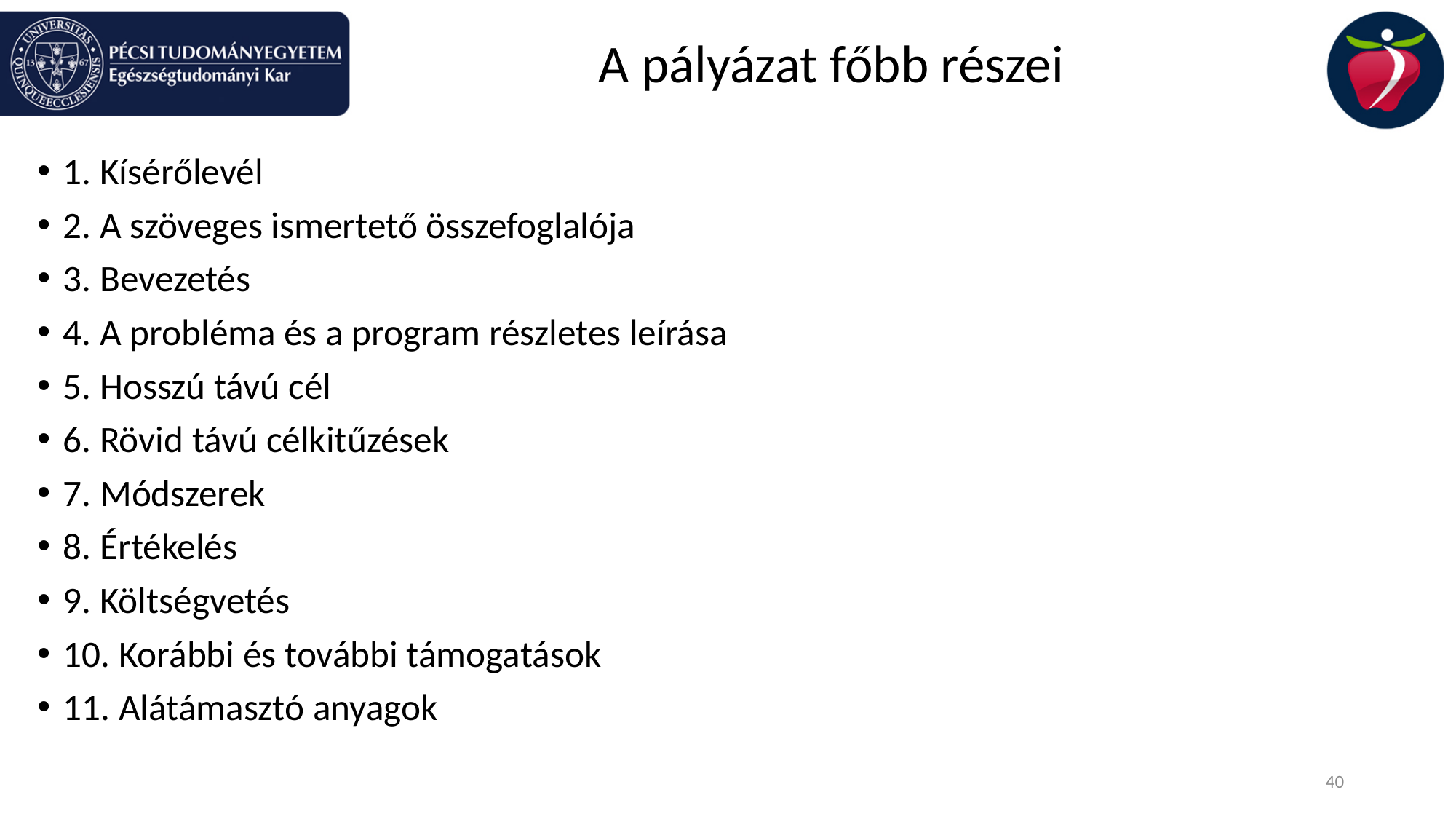

# A pályázat főbb részei
1. Kísérőlevél
2. A szöveges ismertető összefoglalója
3. Bevezetés
4. A probléma és a program részletes leírása
5. Hosszú távú cél
6. Rövid távú célkitűzések
7. Módszerek
8. Értékelés
9. Költségvetés
10. Korábbi és további támogatások
11. Alátámasztó anyagok
40